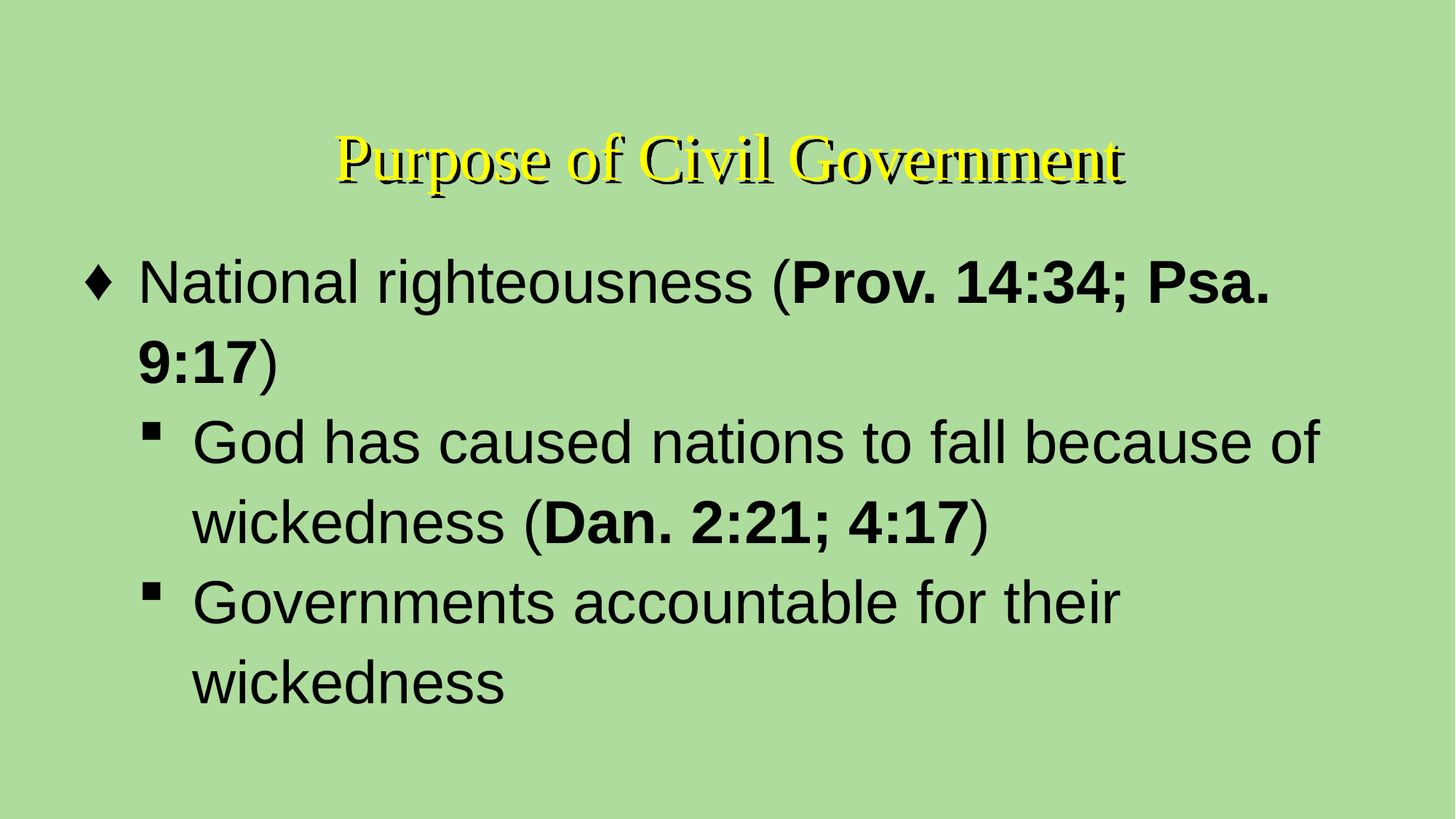

Purpose of Civil Government
National righteousness (Prov. 14:34; Psa. 9:17)
God has caused nations to fall because of wickedness (Dan. 2:21; 4:17)
Governments accountable for their wickedness